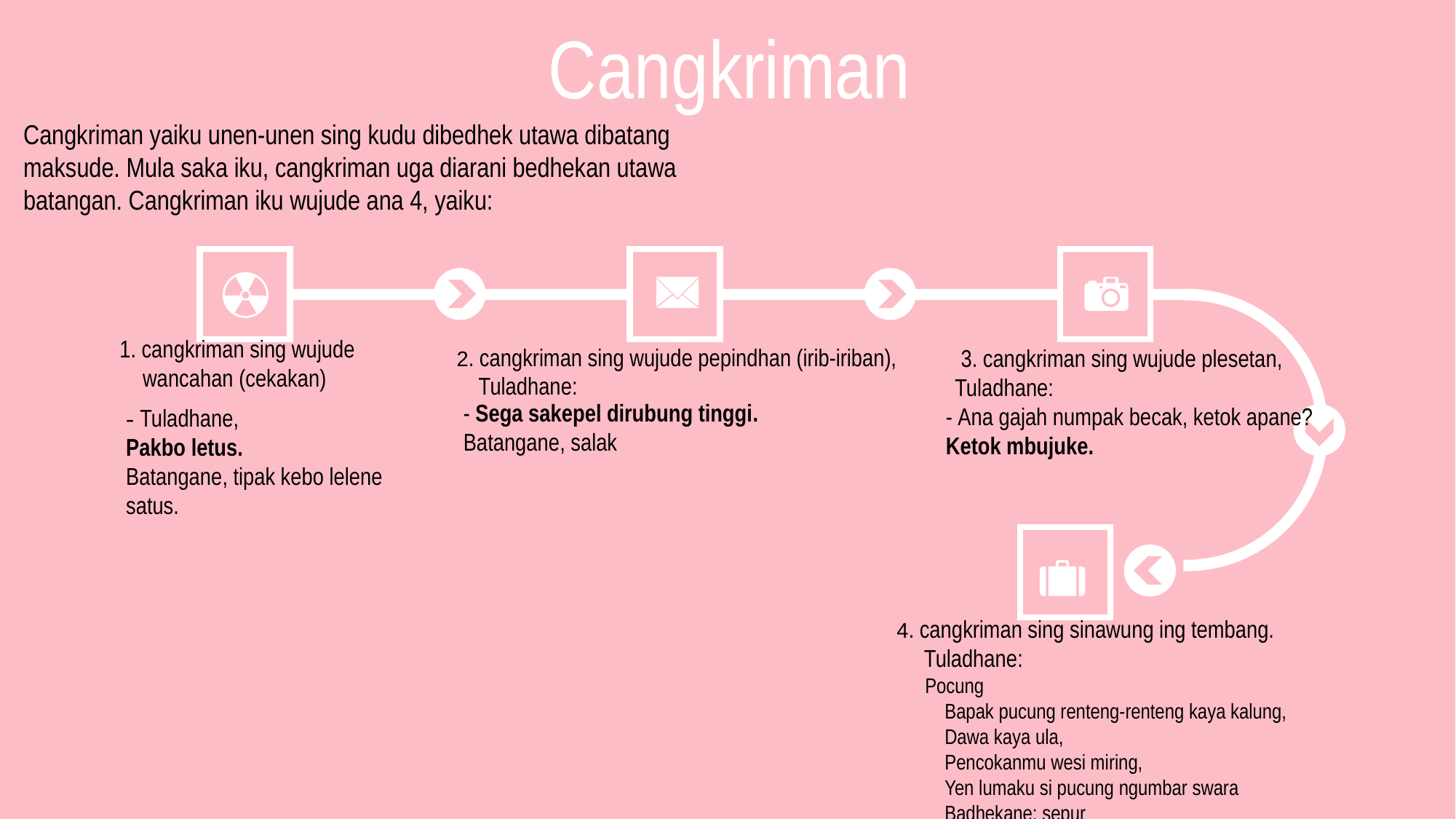

Cangkriman
Cangkriman yaiku unen-unen sing kudu dibedhek utawa dibatang maksude. Mula saka iku, cangkriman uga diarani bedhekan utawa batangan. Cangkriman iku wujude ana 4, yaiku:

 1. cangkriman sing wujude wancahan (cekakan)

2. cangkriman sing wujude pepindhan (irib-iriban),
    Tuladhane:
- Sega sakepel dirubung tinggi. Batangane, salak
 3. cangkriman sing wujude plesetan,
Tuladhane:
- Ana gajah numpak becak, ketok apane? Ketok mbujuke.
- Tuladhane,
Pakbo letus.
Batangane, tipak kebo lelene satus.

4. cangkriman sing sinawung ing tembang.
     Tuladhane:
Pocung
    Bapak pucung renteng-renteng kaya kalung,
    Dawa kaya ula,
    Pencokanmu wesi miring,
    Yen lumaku si pucung ngumbar swara
    Badhekane: sepur